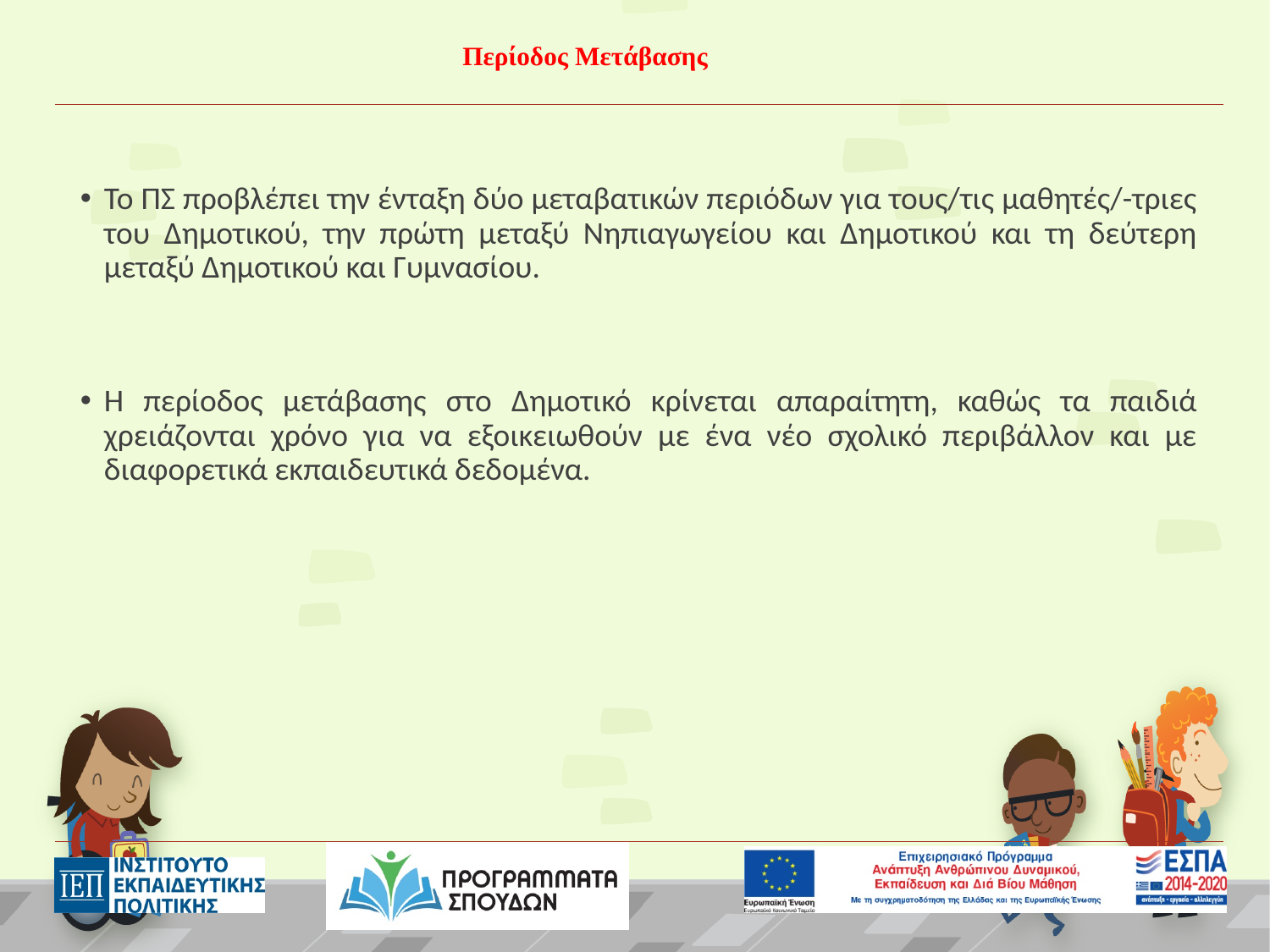

# Περίοδος Μετάβασης
Το ΠΣ προβλέπει την ένταξη δύο μεταβατικών περιόδων για τους/τις μαθητές/-τριες του Δημοτικού, την πρώτη μεταξύ Νηπιαγωγείου και Δημοτικού και τη δεύτερη μεταξύ Δημοτικού και Γυμνασίου.

Η περίοδος μετάβασης στο Δημοτικό κρίνεται απαραίτητη, καθώς τα παιδιά χρειάζονται χρόνο για να εξοικειωθούν με ένα νέο σχολικό περιβάλλον και με διαφορετικά εκπαιδευτικά δεδομένα.